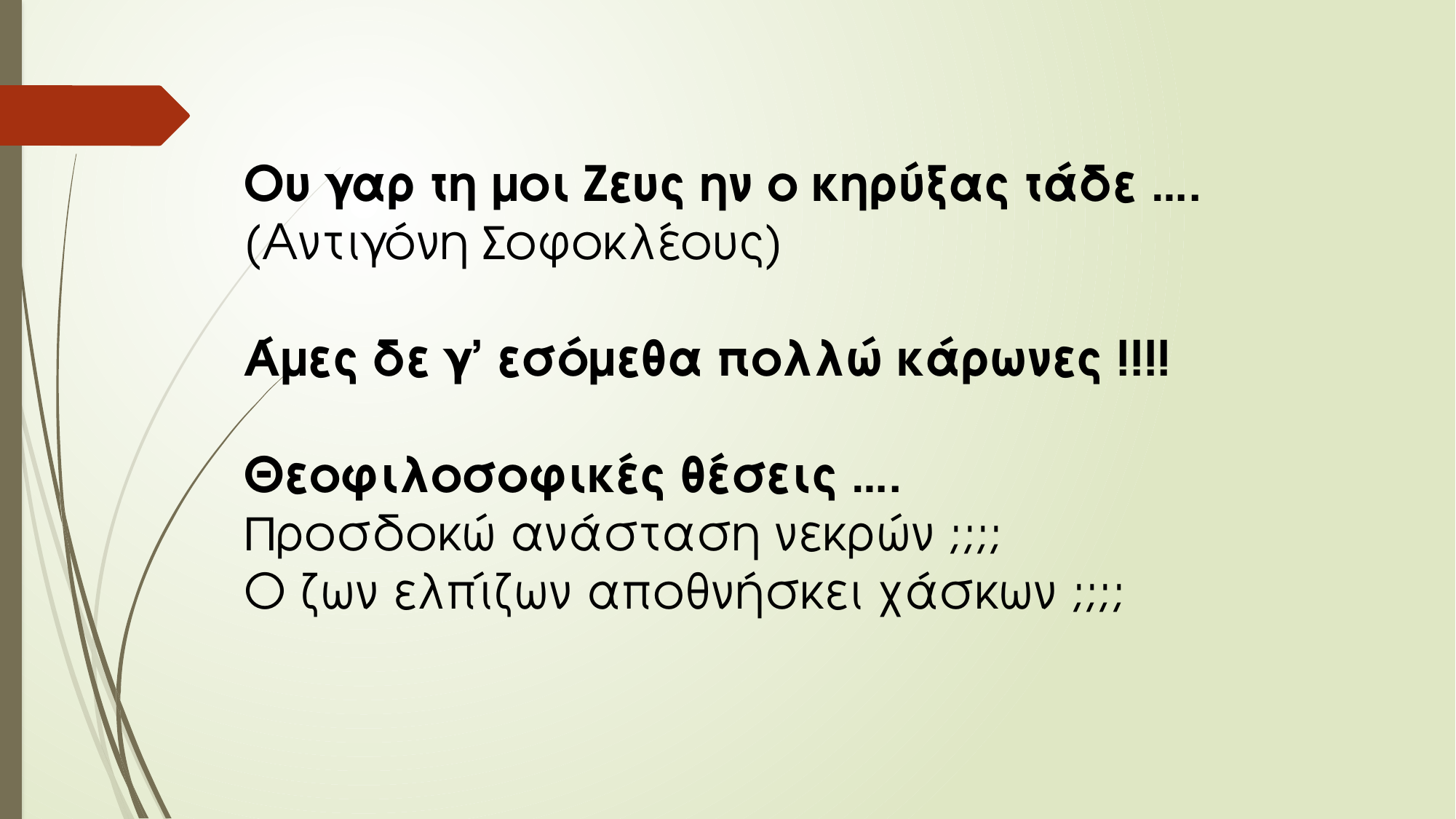

Ου γαρ τη μοι Ζευς ην ο κηρύξας τάδε …. (Αντιγόνη Σοφοκλέους)

Άμες δε γ’ εσόμεθα πολλώ κάρωνες !!!!

Θεοφιλοσοφικές θέσεις ….
Προσδοκώ ανάσταση νεκρών ;;;;
Ο ζων ελπίζων αποθνήσκει χάσκων ;;;;